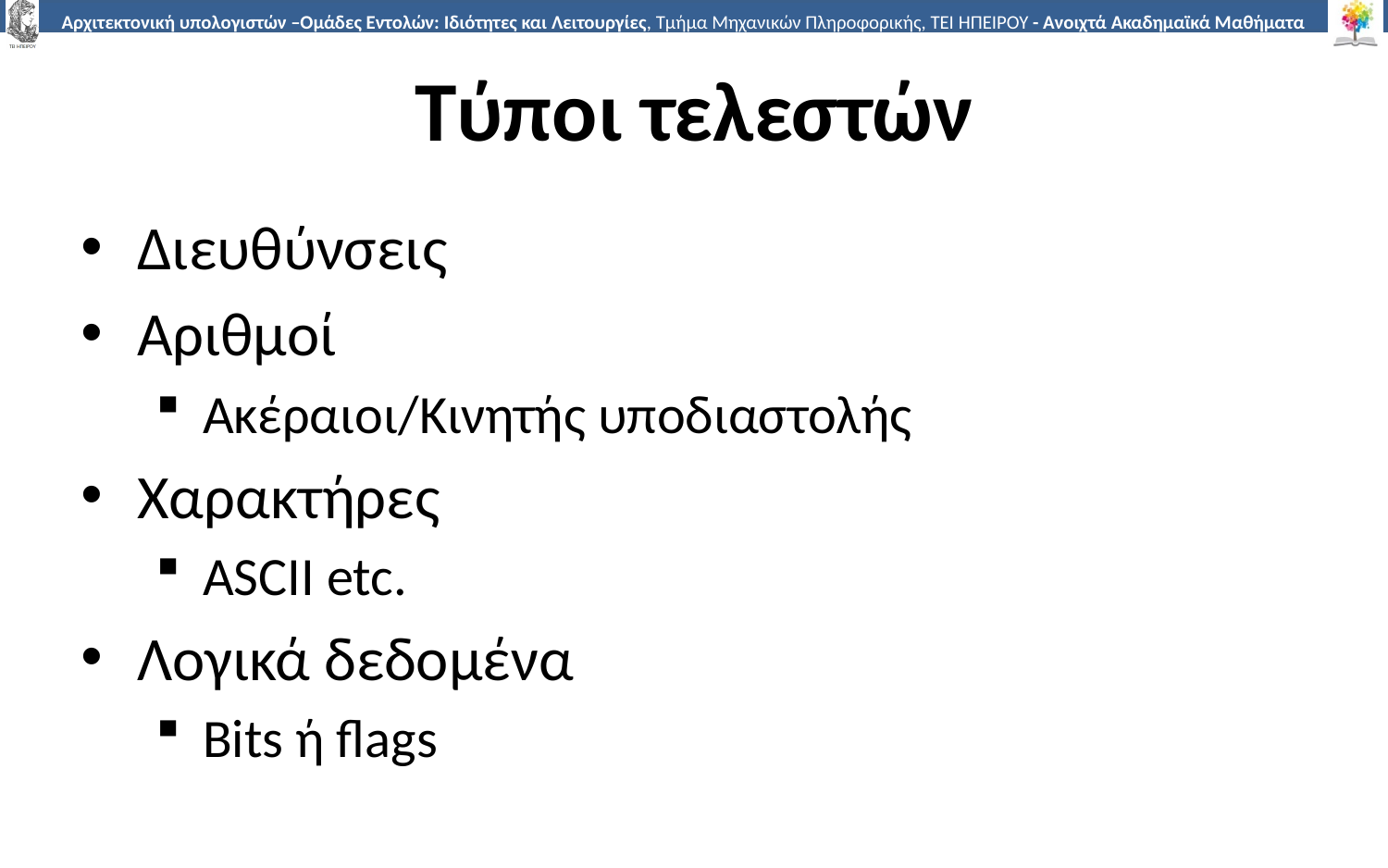

# Τύποι τελεστών
Διευθύνσεις
Αριθμοί
Ακέραιοι/Κινητής υποδιαστολής
Χαρακτήρες
ASCII etc.
Λογικά δεδομένα
Bits ή flags